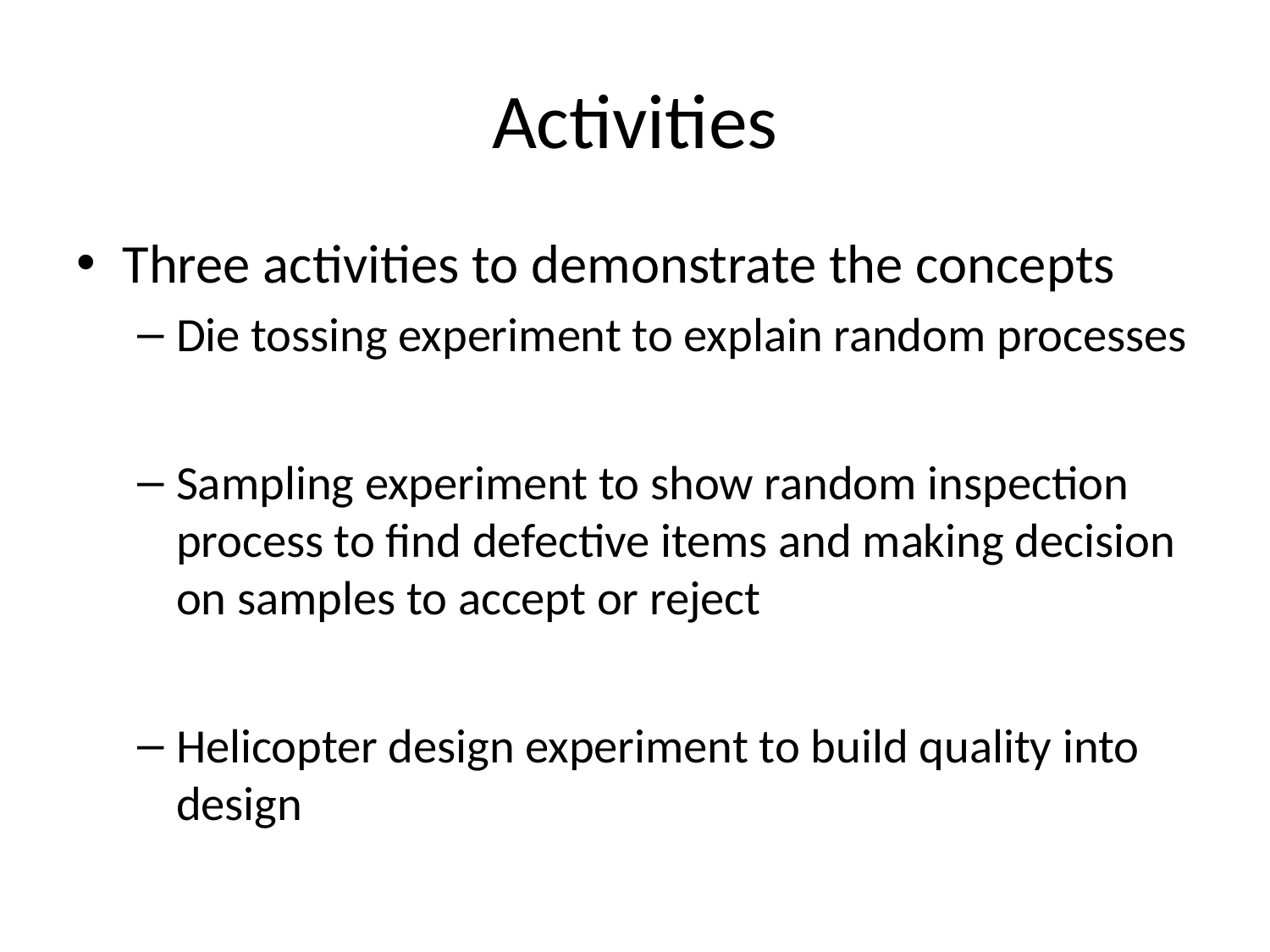

# Activities
Three activities to demonstrate the concepts
Die tossing experiment to explain random processes

Sampling experiment to show random inspection process to find defective items and making decision on samples to accept or reject

Helicopter design experiment to build quality into design